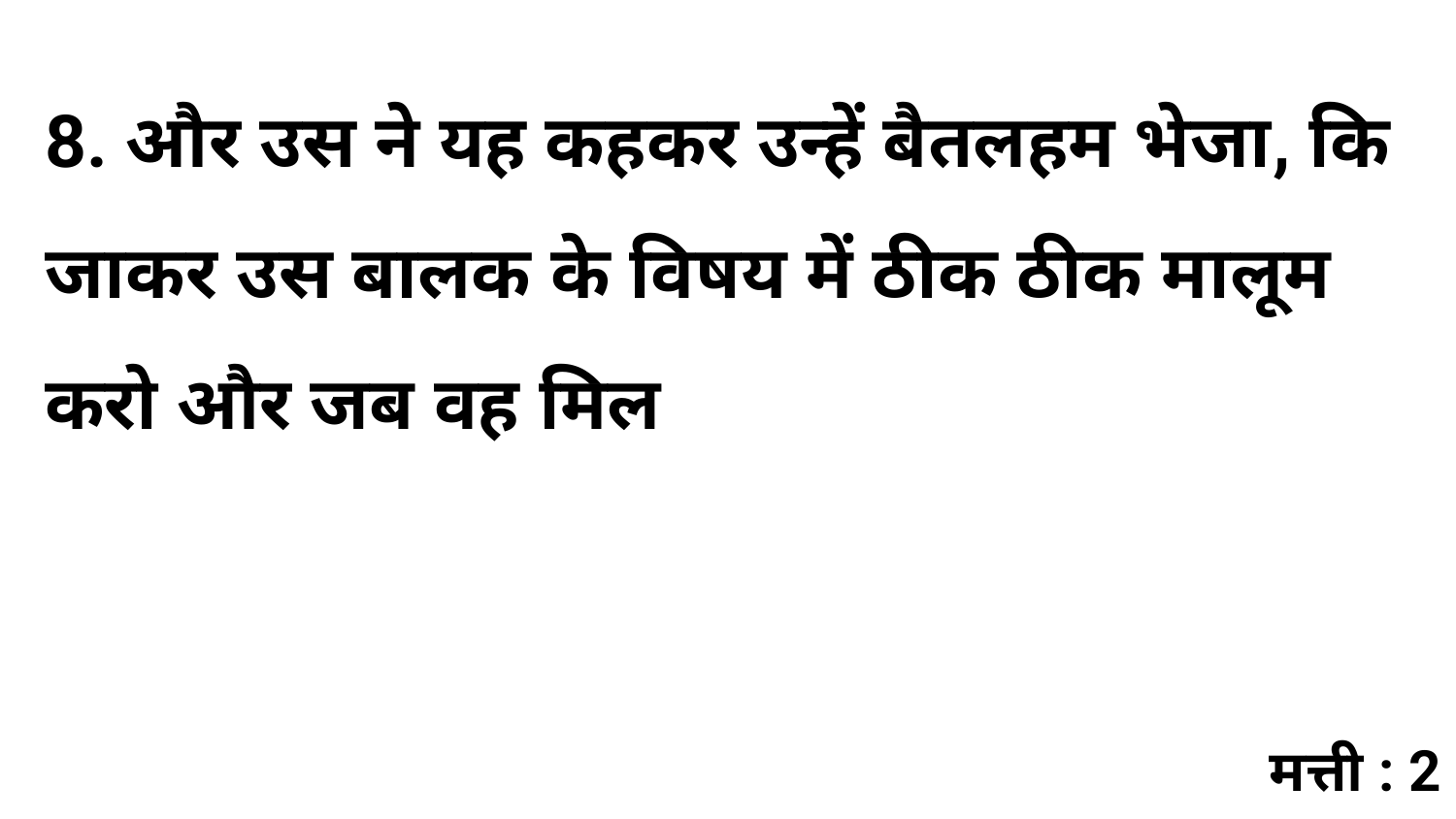

8. और उस ने यह कहकर उन्हें बैतलहम भेजा, कि जाकर उस बालक के विषय में ठीक ठीक मालूम करो और जब वह मिल
मत्ती : 2